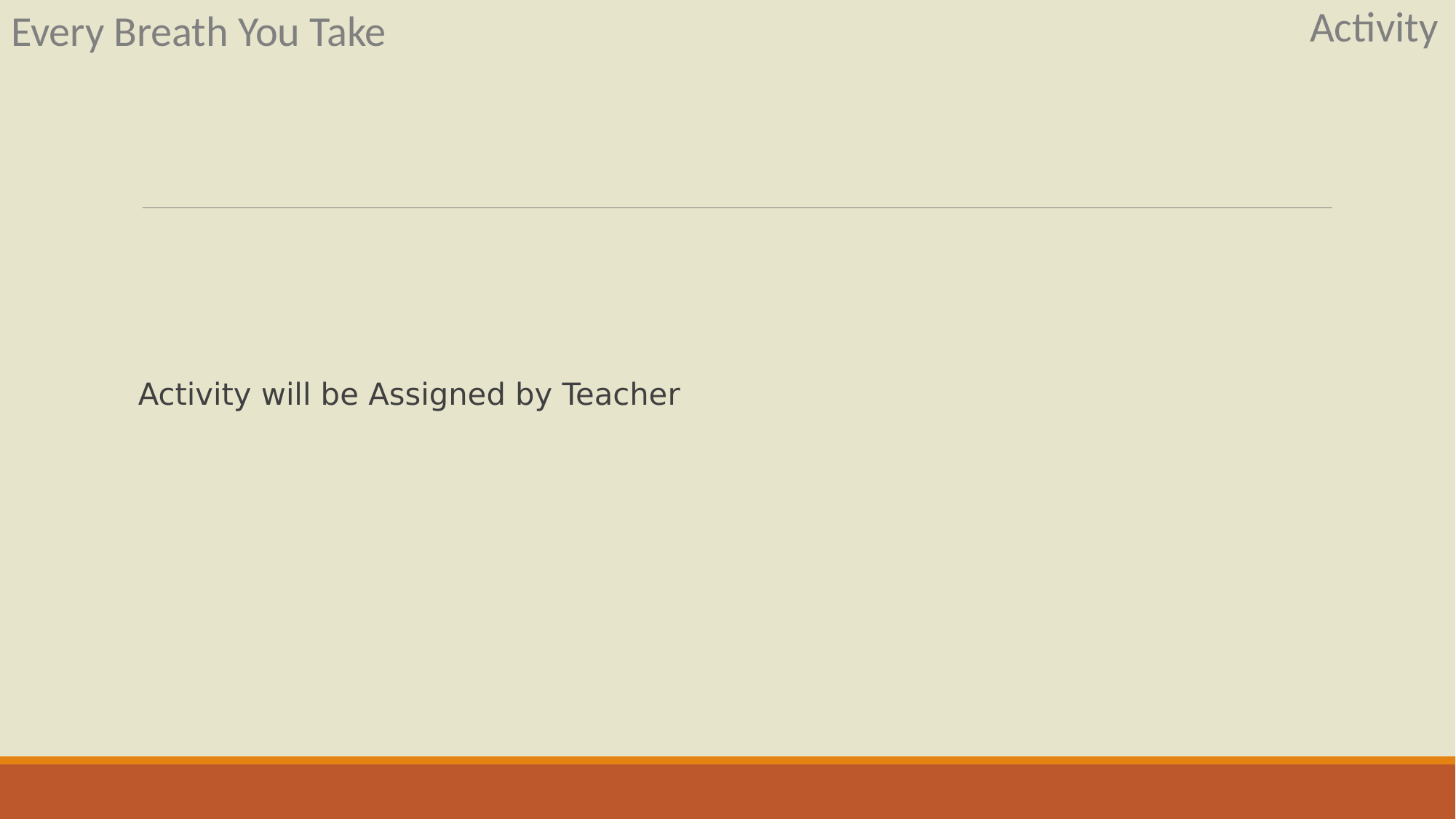

Activity
Every Breath You Take
Activity will be Assigned by Teacher